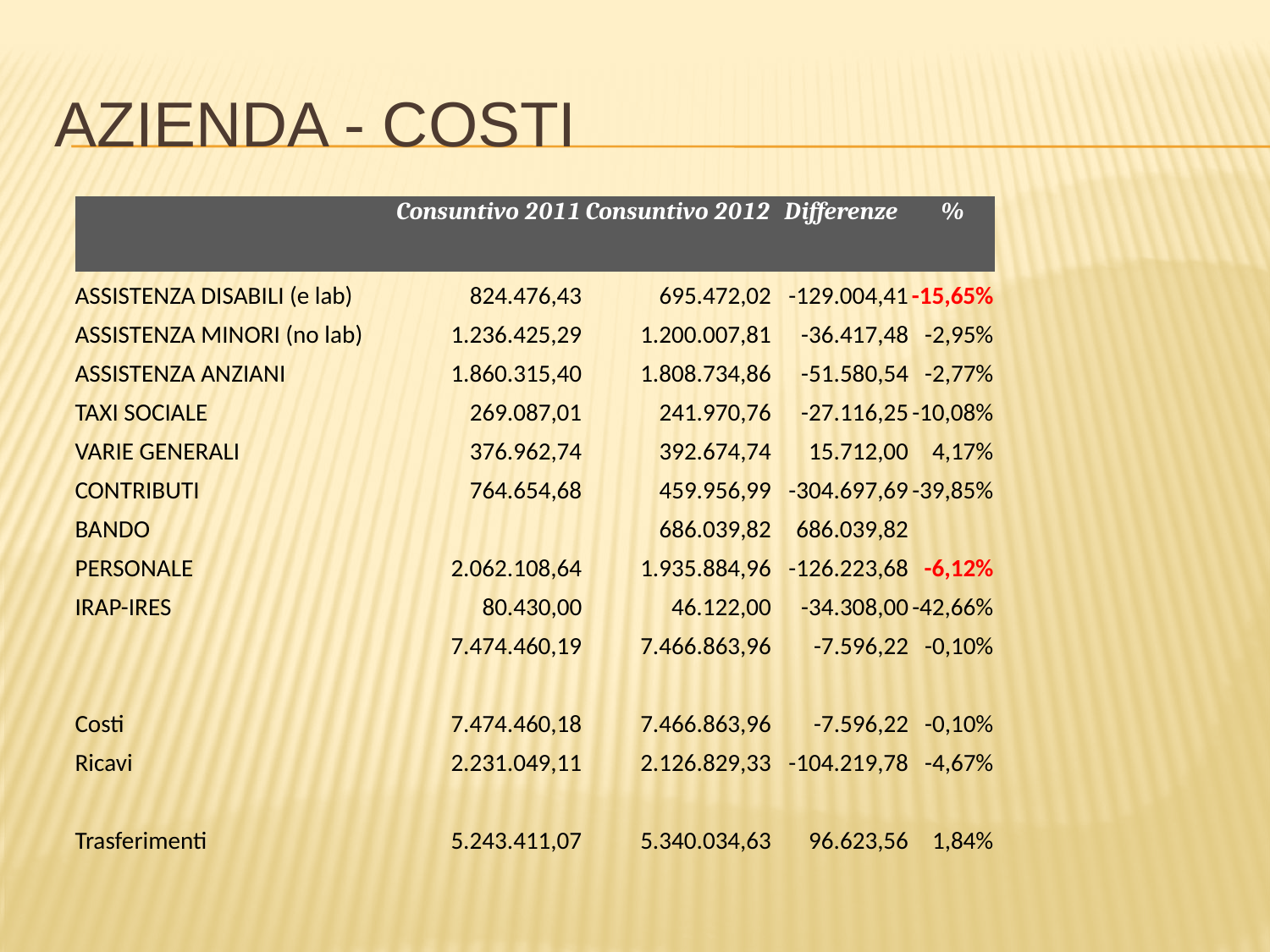

# AZIENDA - COSTI
|  | Consuntivo 2011 | Consuntivo 2012 | Differenze | % |
| --- | --- | --- | --- | --- |
| ASSISTENZA DISABILI (e lab) | 824.476,43 | 695.472,02 | -129.004,41 | -15,65% |
| ASSISTENZA MINORI (no lab) | 1.236.425,29 | 1.200.007,81 | -36.417,48 | -2,95% |
| ASSISTENZA ANZIANI | 1.860.315,40 | 1.808.734,86 | -51.580,54 | -2,77% |
| TAXI SOCIALE | 269.087,01 | 241.970,76 | -27.116,25 | -10,08% |
| VARIE GENERALI | 376.962,74 | 392.674,74 | 15.712,00 | 4,17% |
| CONTRIBUTI | 764.654,68 | 459.956,99 | -304.697,69 | -39,85% |
| BANDO |  | 686.039,82 | 686.039,82 |  |
| PERSONALE | 2.062.108,64 | 1.935.884,96 | -126.223,68 | -6,12% |
| IRAP-IRES | 80.430,00 | 46.122,00 | -34.308,00 | -42,66% |
|  | 7.474.460,19 | 7.466.863,96 | -7.596,22 | -0,10% |
|  |  |  |  |  |
| Costi | 7.474.460,18 | 7.466.863,96 | -7.596,22 | -0,10% |
| Ricavi | 2.231.049,11 | 2.126.829,33 | -104.219,78 | -4,67% |
|  |  |  |  |  |
| Trasferimenti | 5.243.411,07 | 5.340.034,63 | 96.623,56 | 1,84% |